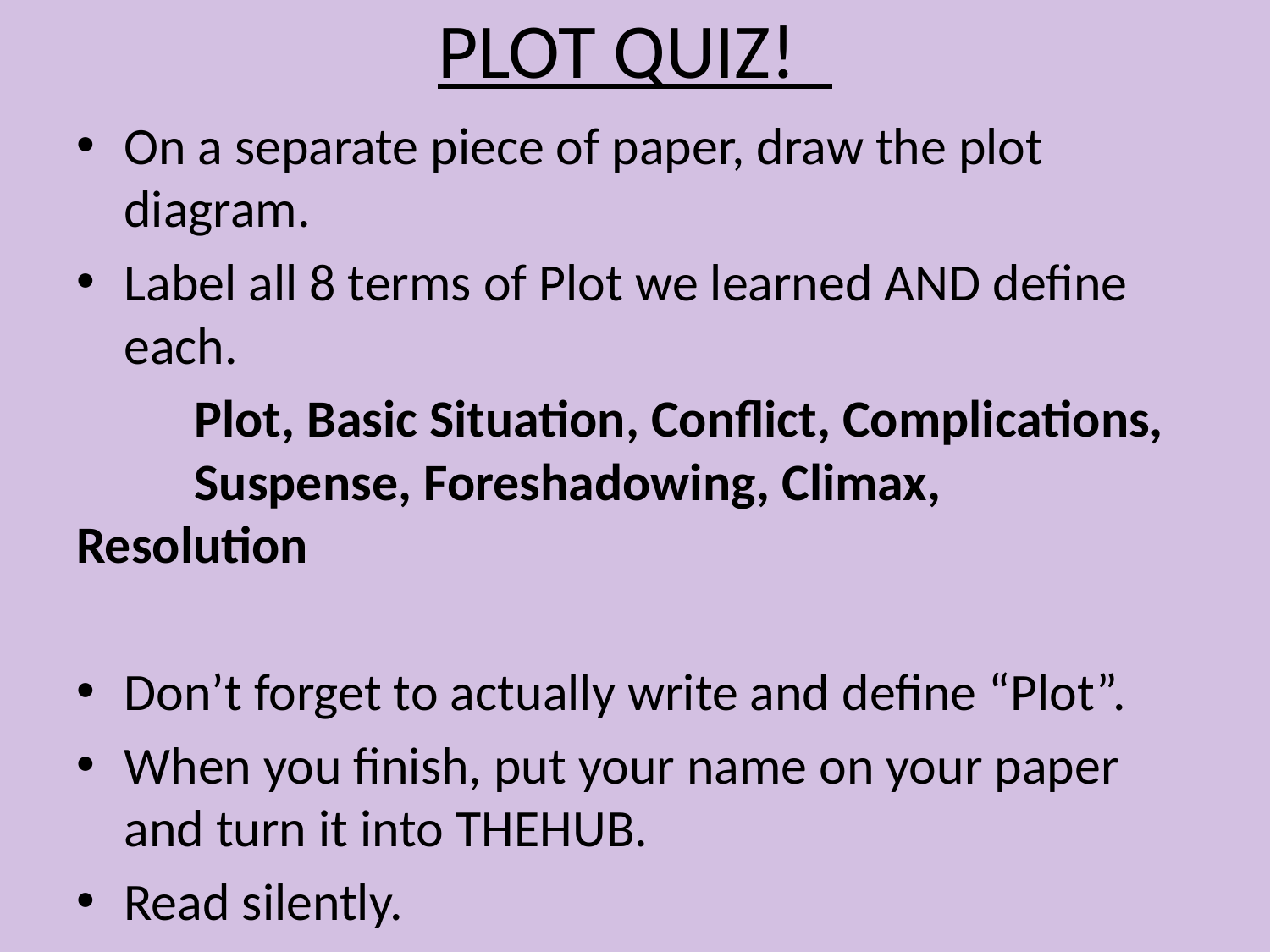

# PLOT QUIZ!
On a separate piece of paper, draw the plot diagram.
Label all 8 terms of Plot we learned AND define each.
	Plot, Basic Situation, Conflict, Complications, 	Suspense, Foreshadowing, Climax, 	Resolution

Don’t forget to actually write and define “Plot”.
When you finish, put your name on your paper and turn it into THEHUB.
Read silently.